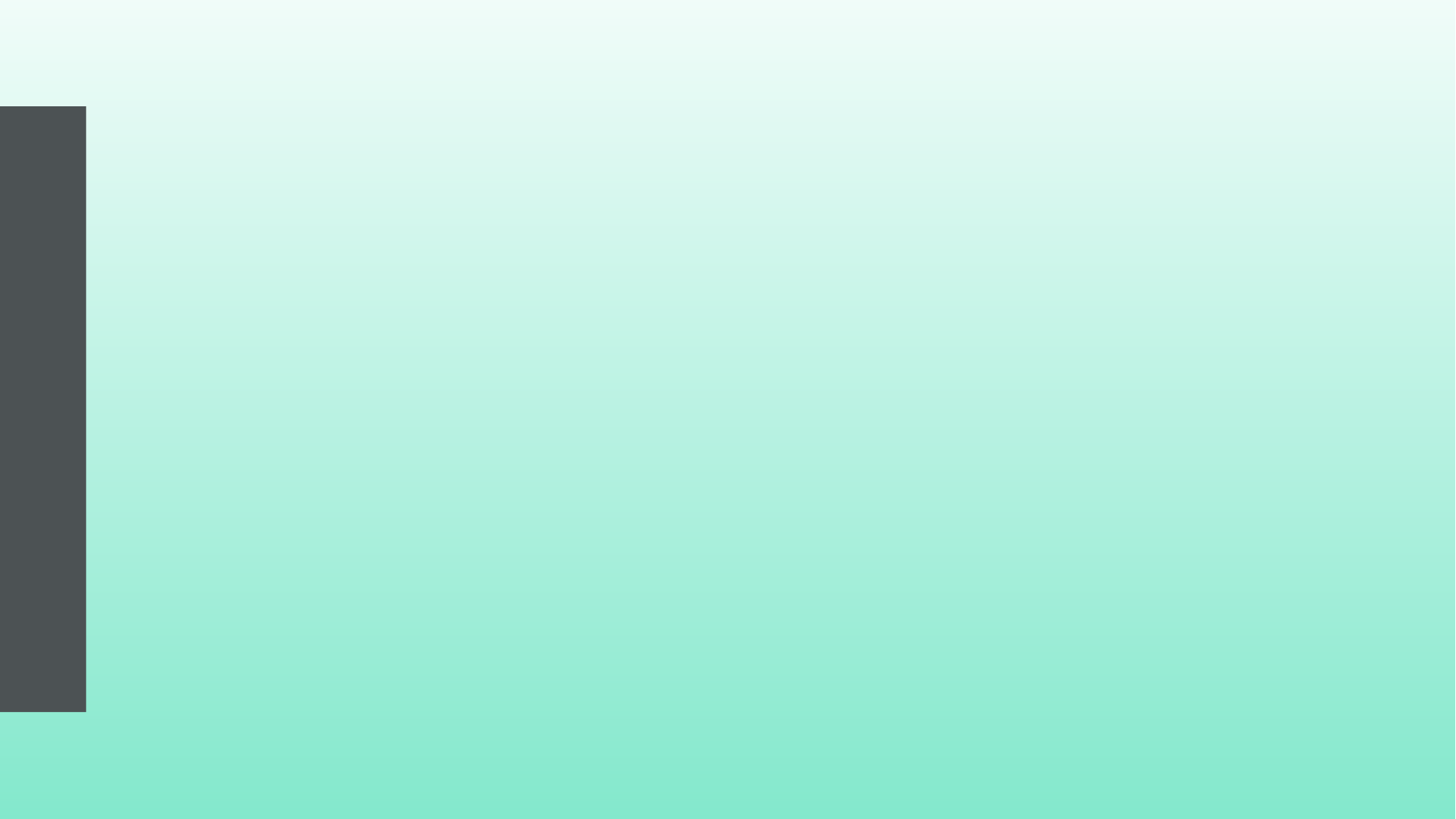

# Бейнеролик Бейне: KNT Grouphttps өндірісінің каталитикалық крекинг катализаторлары https://www.youtube.com/watch?v=yTPH3srx8rk Гидрогенизациялық процесстердің катализаторы https://www.youtube.com/watch?v=UdmVXI_AyI